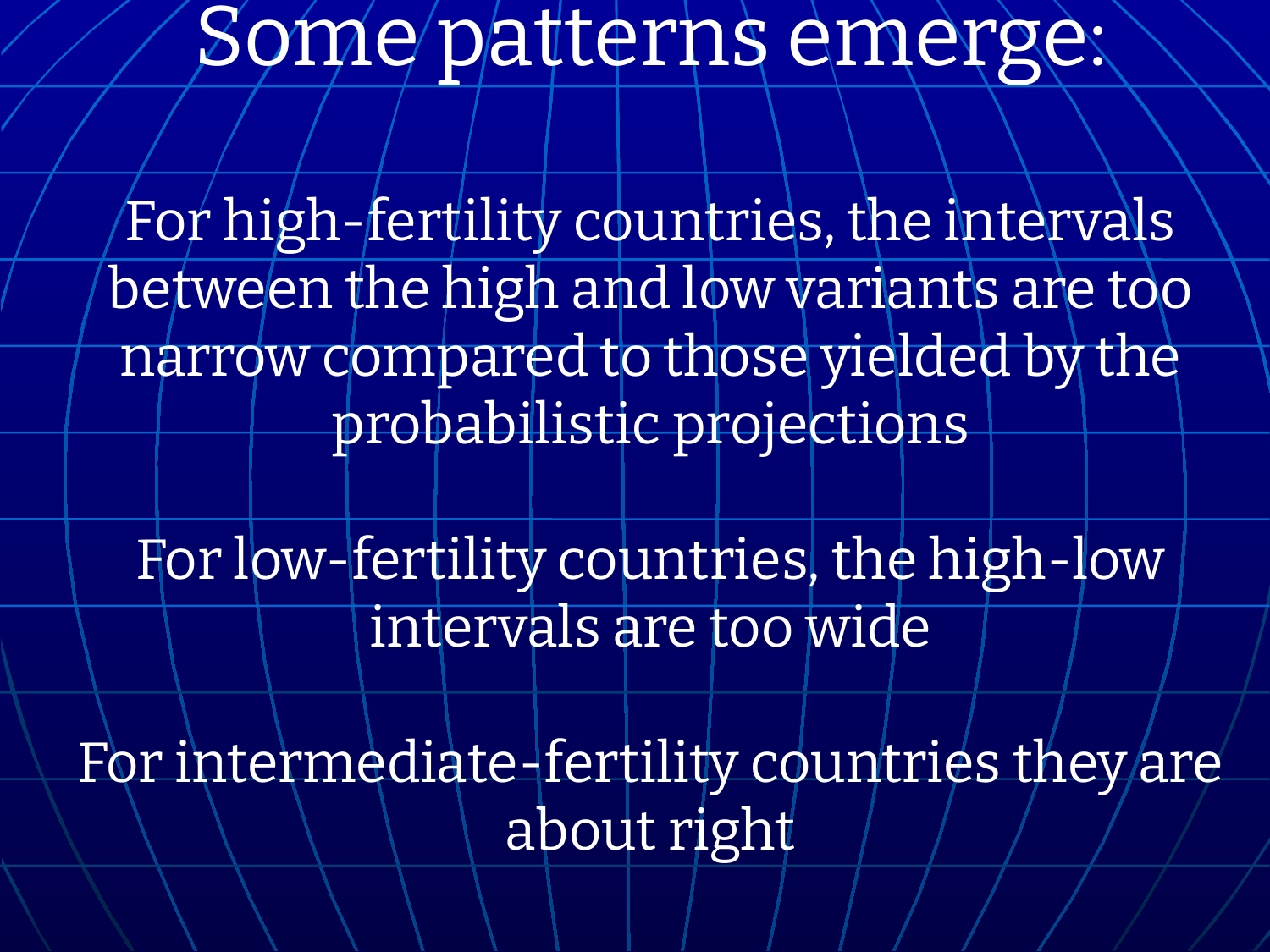

# Some patterns emerge: For high-fertility countries, the intervals between the high and low variants are too narrow compared to those yielded by the probabilistic projections For low-fertility countries, the high-low intervals are too wide For intermediate-fertility countries they are about right